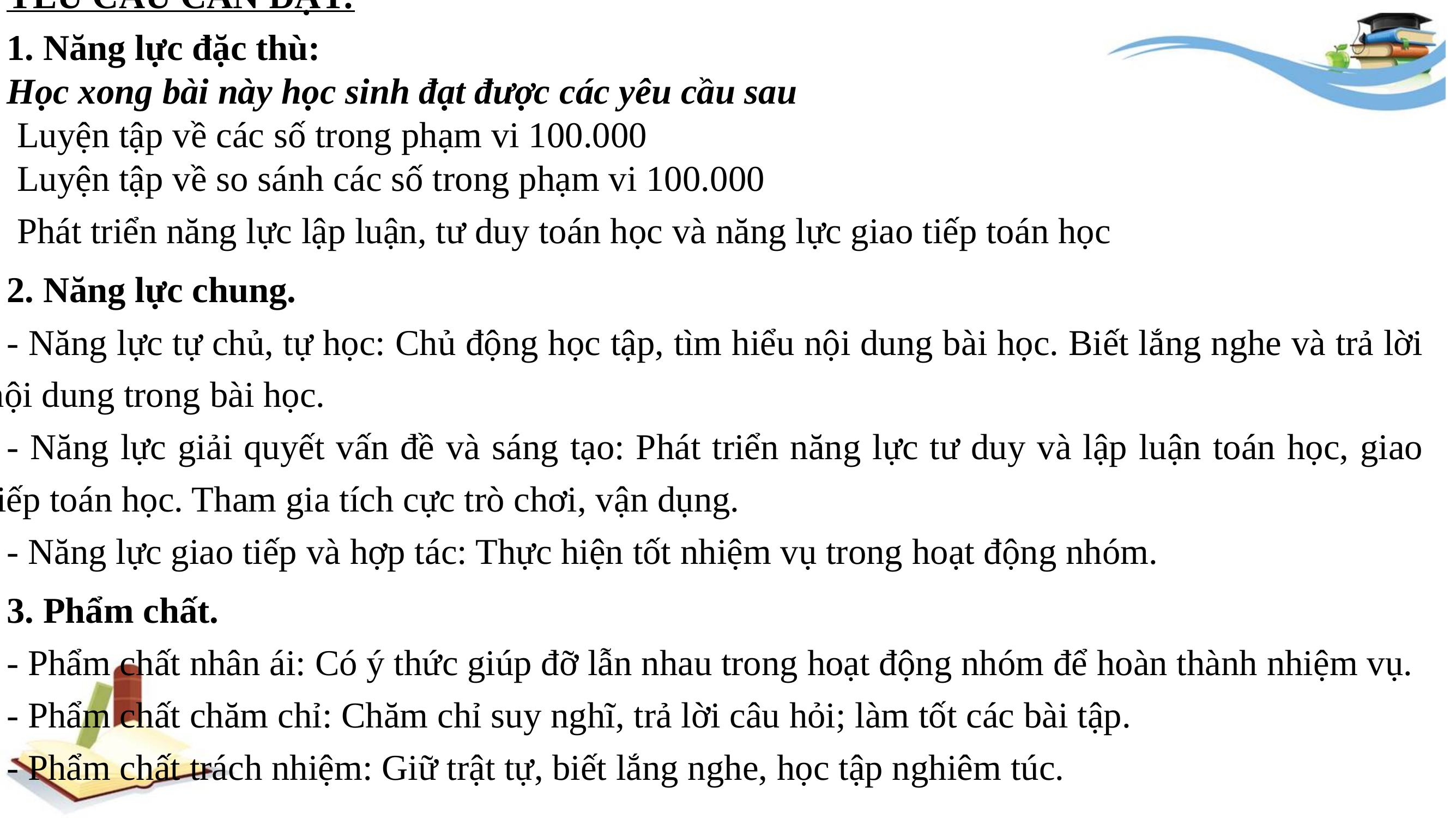

YÊU CẦU CẦN ĐẠT:
1. Năng lực đặc thù:
Học xong bài này học sinh đạt được các yêu cầu sau
Luyện tập về các số trong phạm vi 100.000
Luyện tập về so sánh các số trong phạm vi 100.000
Phát triển năng lực lập luận, tư duy toán học và năng lực giao tiếp toán học
2. Năng lực chung.
- Năng lực tự chủ, tự học: Chủ động học tập, tìm hiểu nội dung bài học. Biết lắng nghe và trả lời nội dung trong bài học.
- Năng lực giải quyết vấn đề và sáng tạo: Phát triển năng lực tư duy và lập luận toán học, giao tiếp toán học. Tham gia tích cực trò chơi, vận dụng.
- Năng lực giao tiếp và hợp tác: Thực hiện tốt nhiệm vụ trong hoạt động nhóm.
3. Phẩm chất.
- Phẩm chất nhân ái: Có ý thức giúp đỡ lẫn nhau trong hoạt động nhóm để hoàn thành nhiệm vụ.
- Phẩm chất chăm chỉ: Chăm chỉ suy nghĩ, trả lời câu hỏi; làm tốt các bài tập.
- Phẩm chất trách nhiệm: Giữ trật tự, biết lắng nghe, học tập nghiêm túc.